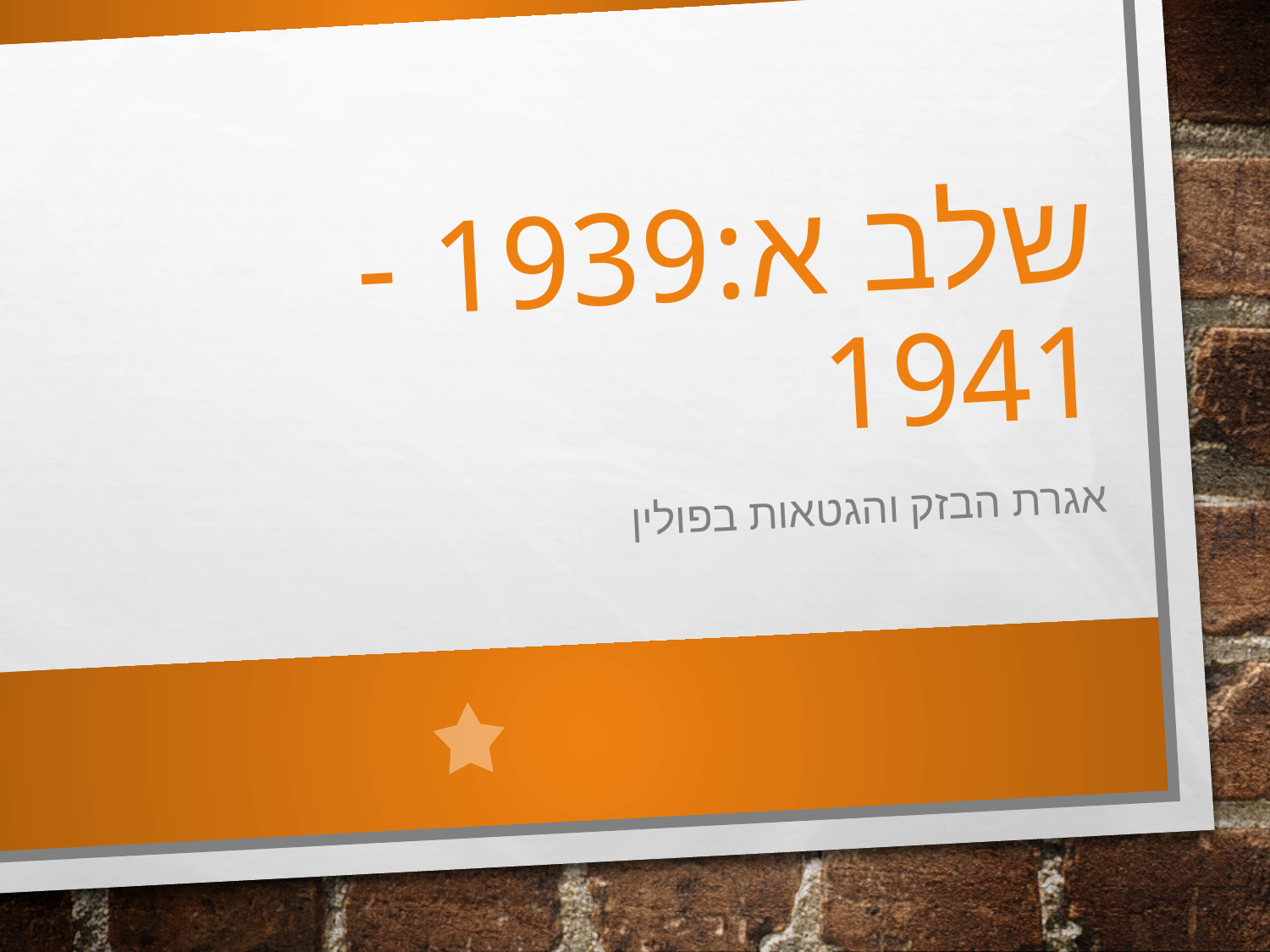

# שלב א:1939 - 1941
אגרת הבזק והגטאות בפולין